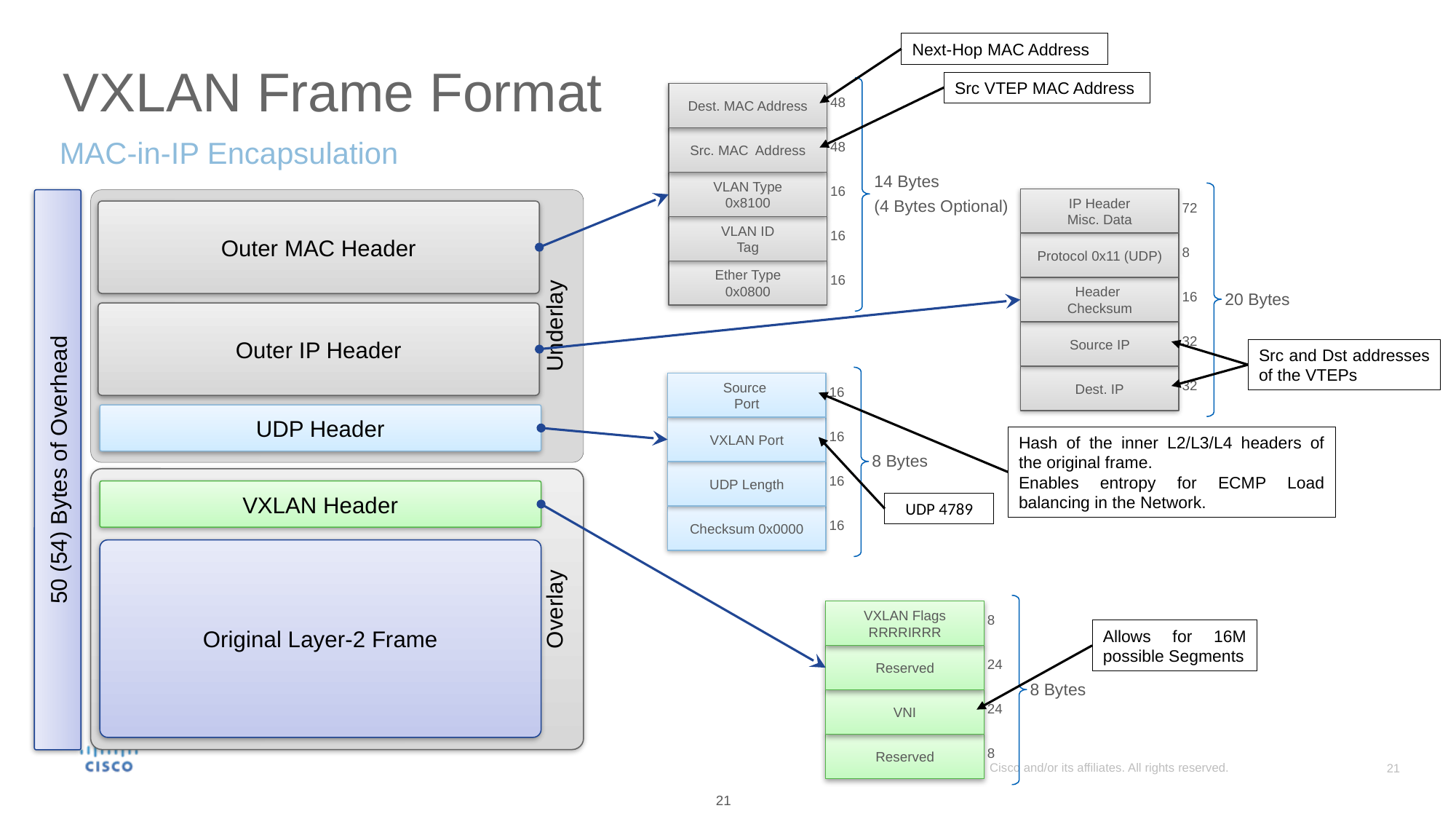

Next-Hop MAC Address
Src VTEP MAC Address
# VXLAN Frame Format

Dest. MAC Address
48
Src. MAC  Address
48
VLAN Type
0x8100
16
VLAN ID
Tag
16
Ether Type
0x0800
16
14 Bytes
(4 Bytes Optional)
MAC-in-IP Encapsulation

IP Header
Misc. Data
72
Protocol 0x11 (UDP)
8
Header
Checksum
16
Source IP
32
Dest. IP
32
20 Bytes

Outer MAC Header
Outer IP Header
UDP Header
Underlay

VXLAN Header
Original Layer-2 Frame
Overlay
Src and Dst addresses of the VTEPs

Source
Port
16
VXLAN Port
16
UDP Length
16
Checksum 0x0000
16
8 Bytes
Hash of the inner L2/L3/L4 headers of the original frame.
Enables entropy for ECMP Load balancing in the Network.
UDP 4789
50 (54) Bytes of Overhead

VXLAN Flags RRRRIRRR
8
Reserved
24
VNI
24
Reserved
8
8 Bytes
Allows for 16M possible Segments
21